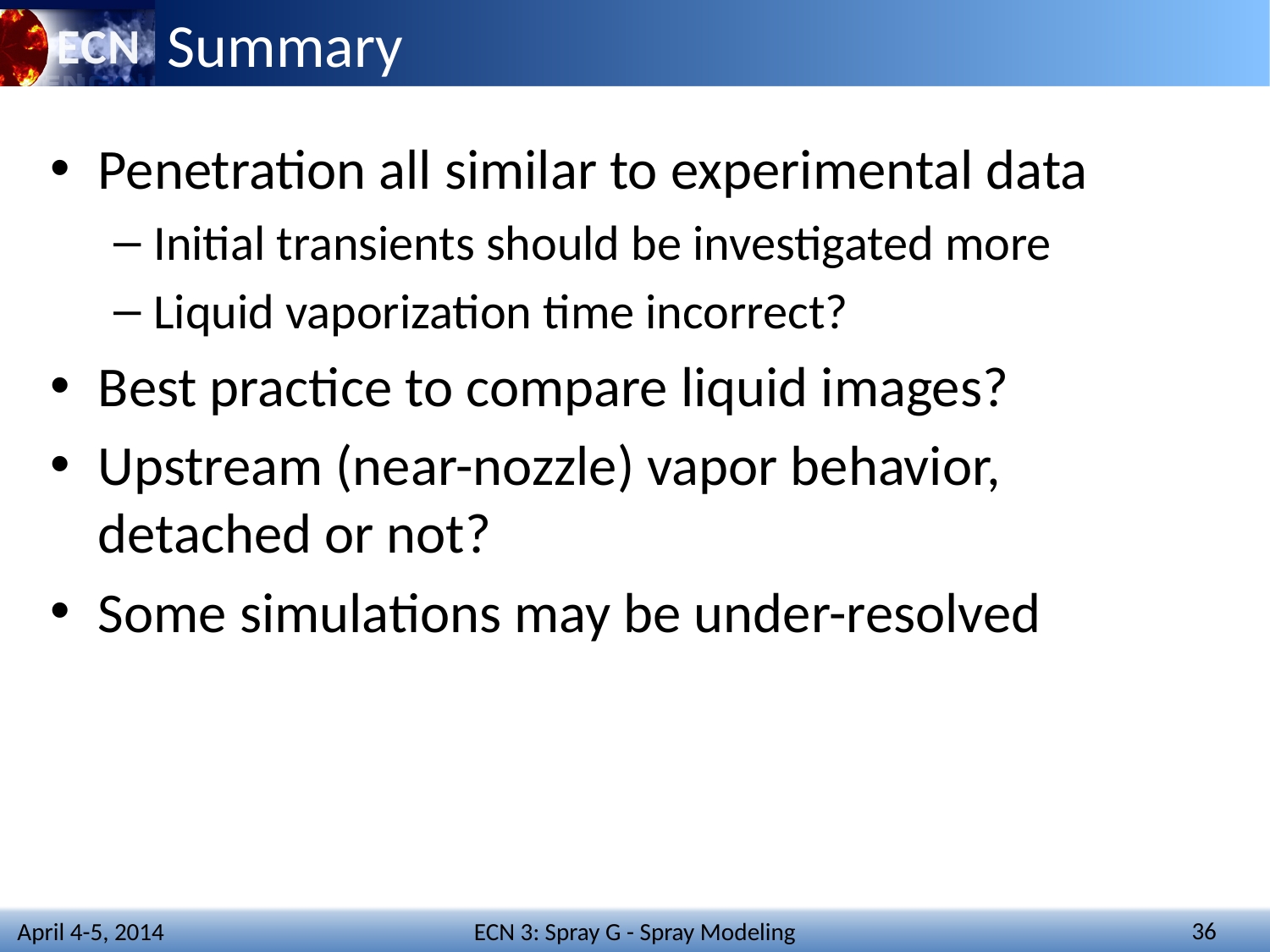

# Summary
Penetration all similar to experimental data
Initial transients should be investigated more
Liquid vaporization time incorrect?
Best practice to compare liquid images?
Upstream (near-nozzle) vapor behavior, detached or not?
Some simulations may be under-resolved